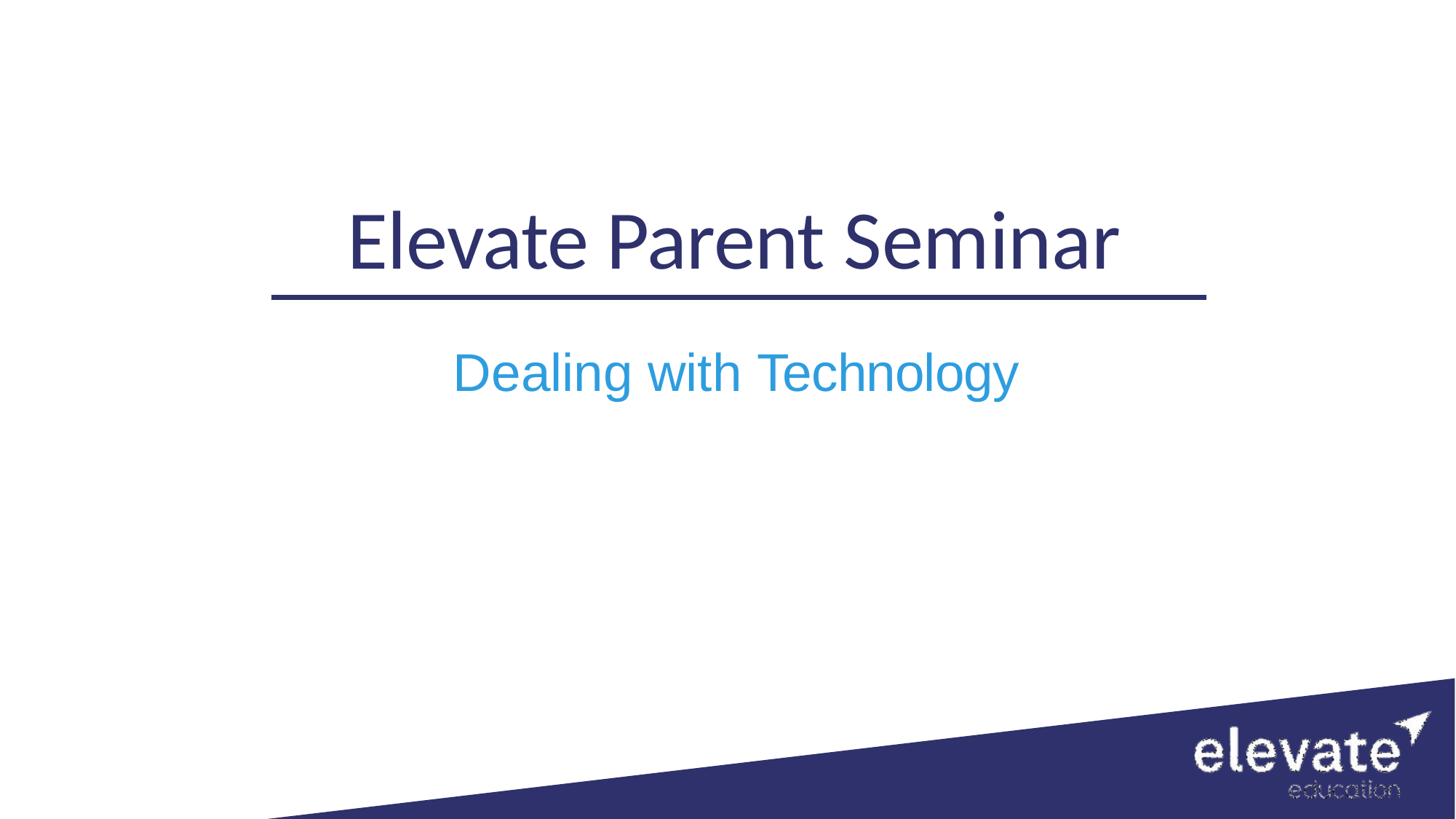

# Elevate Parent Seminar

Dealing with Technology